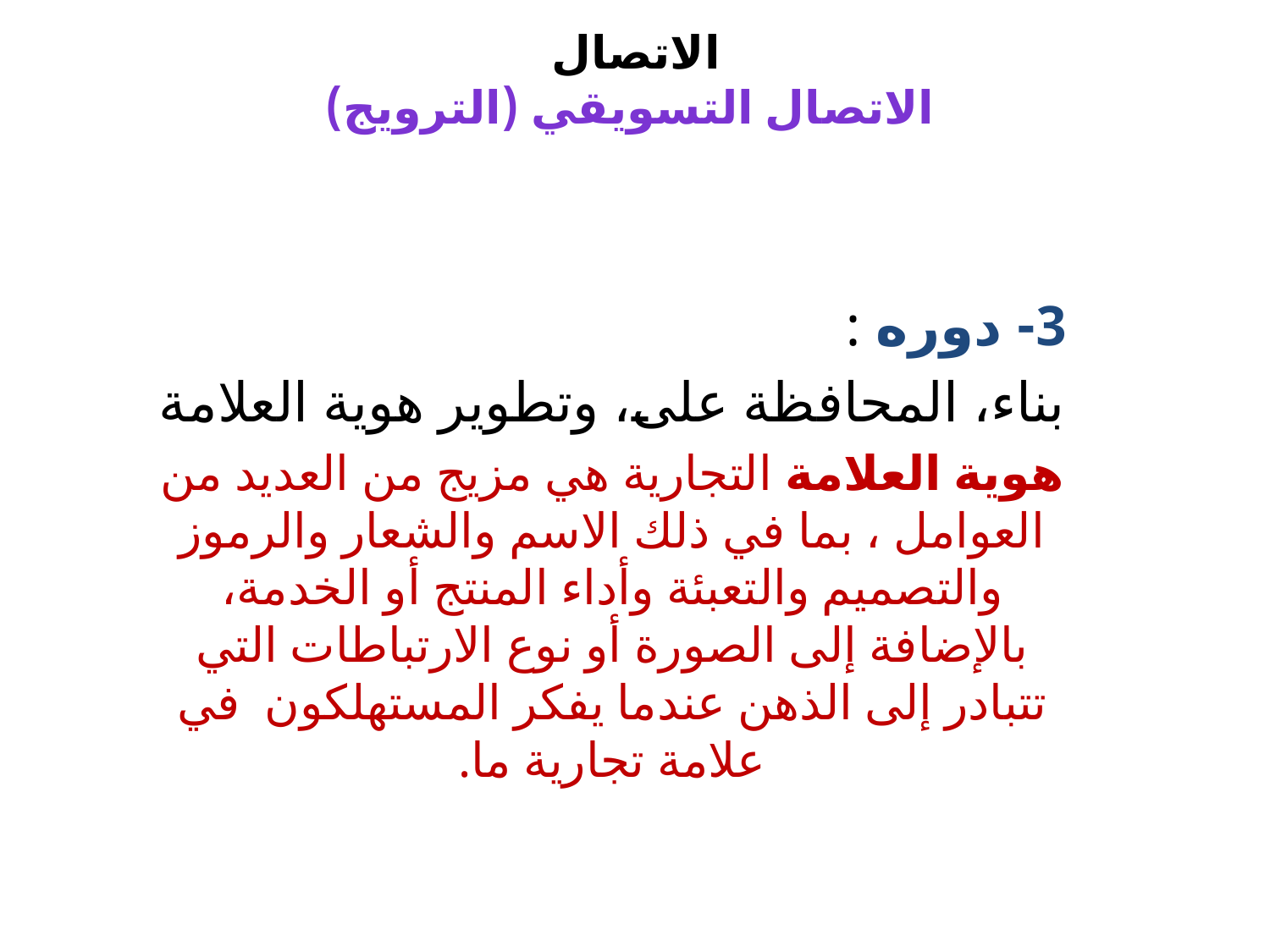

# الاتصال الاتصال التسويقي (الترويج)

3- دوره :
بناء، المحافظة على، وتطوير هوية العلامة
هوية العلامة التجارية هي مزيج من العديد من العوامل ، بما في ذلك الاسم والشعار والرموز والتصميم والتعبئة وأداء المنتج أو الخدمة، بالإضافة إلى الصورة أو نوع الارتباطات التي تتبادر إلى الذهن عندما يفكر المستهلكون  في علامة تجارية ما.